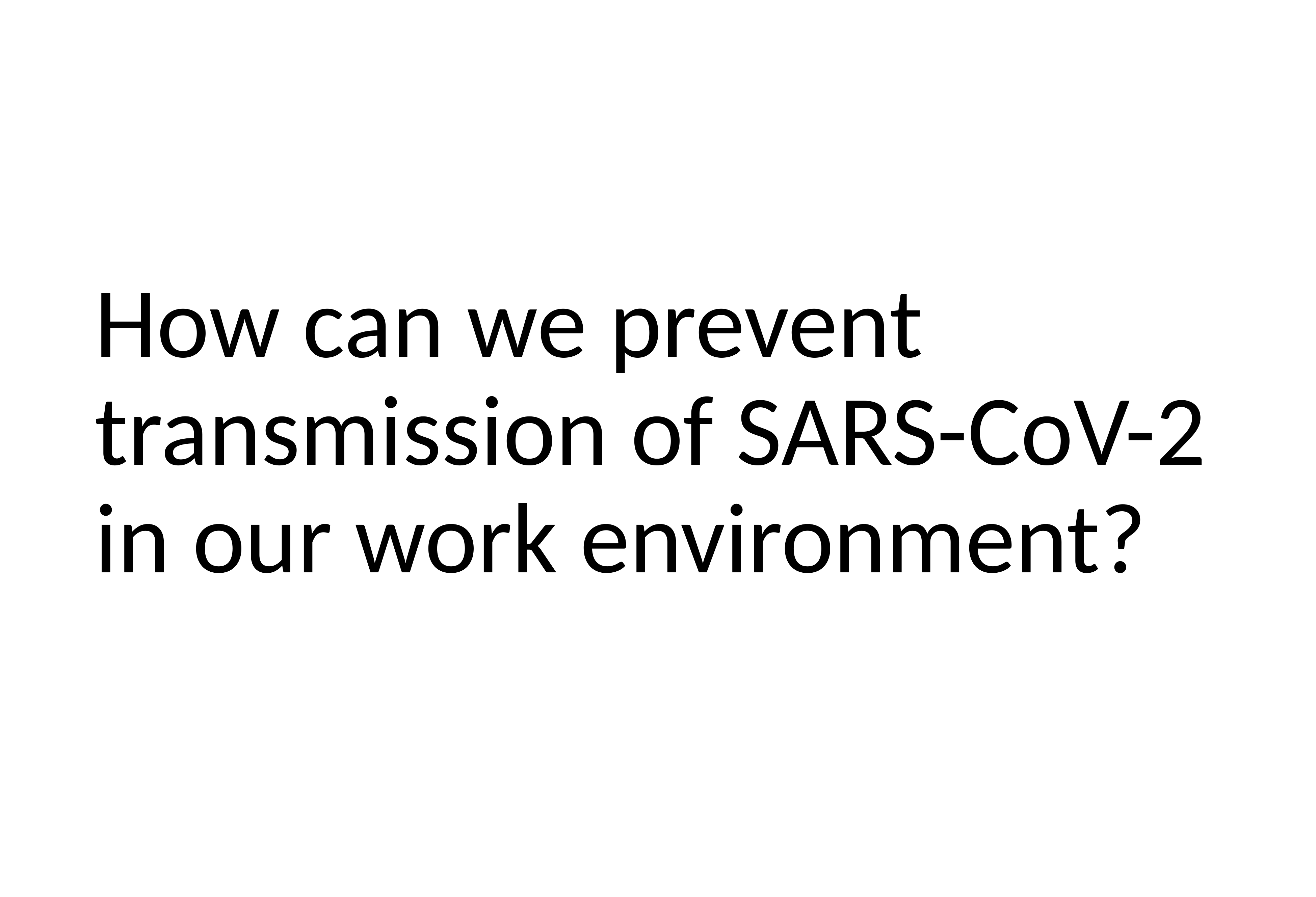

# How can we prevent transmission of SARS-CoV-2 in our work environment?